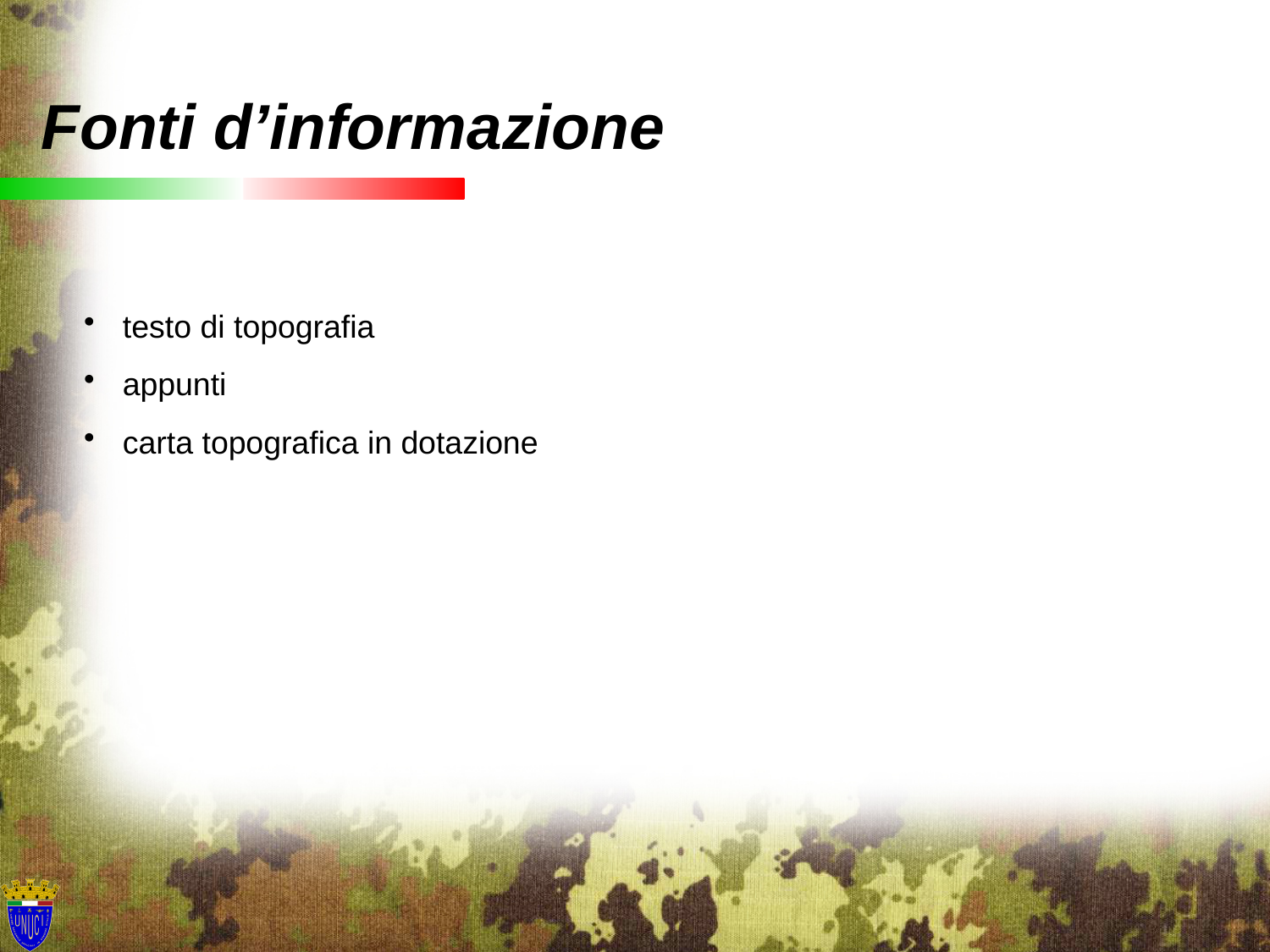

Fonti d’informazione
 testo di topografia
 appunti
 carta topografica in dotazione